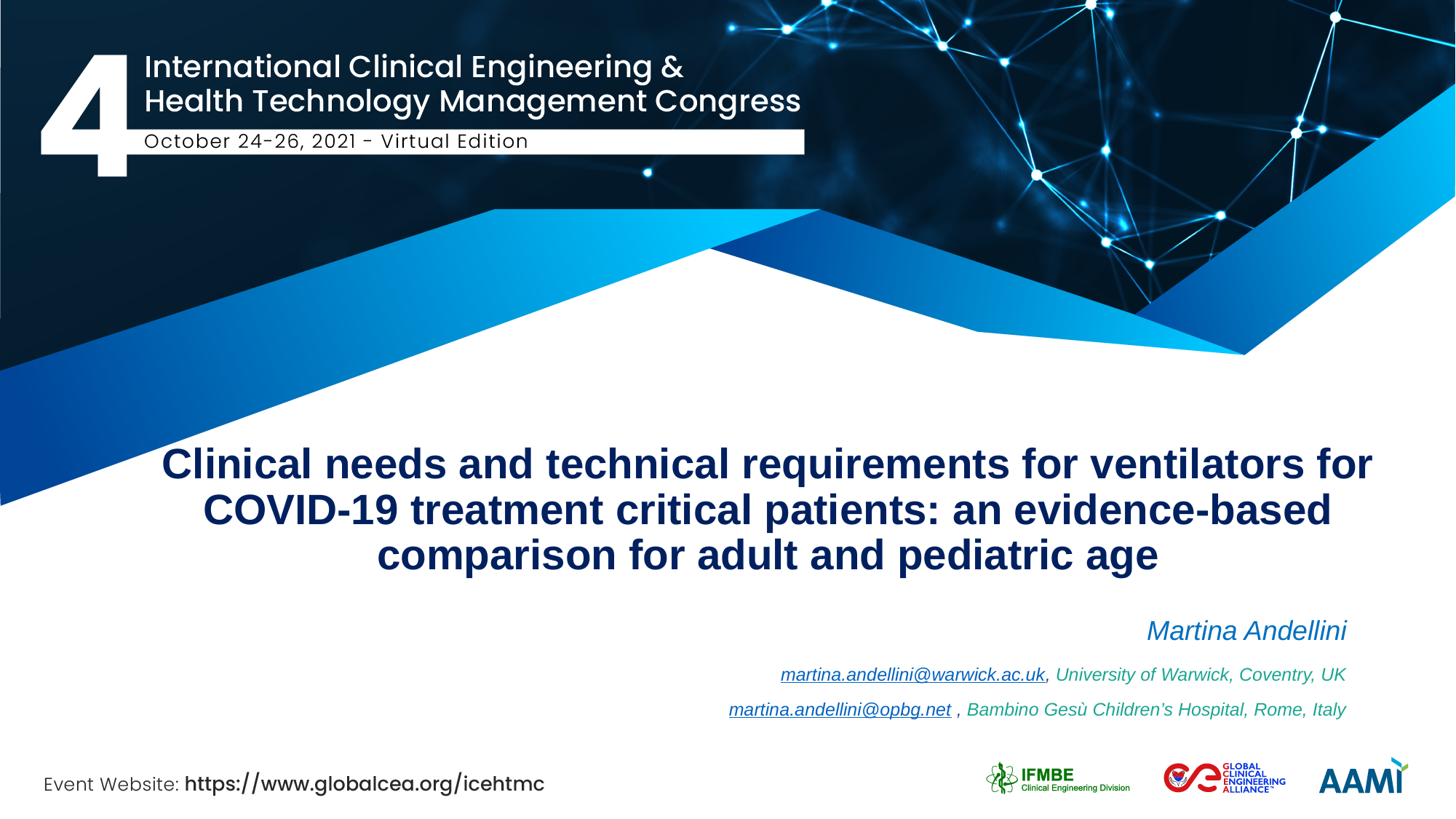

# Clinical needs and technical requirements for ventilators for COVID-19 treatment critical patients: an evidence-based comparison for adult and pediatric age
Martina Andellini
martina.andellini@warwick.ac.uk, University of Warwick, Coventry, UK
martina.andellini@opbg.net , Bambino Gesù Children’s Hospital, Rome, Italy